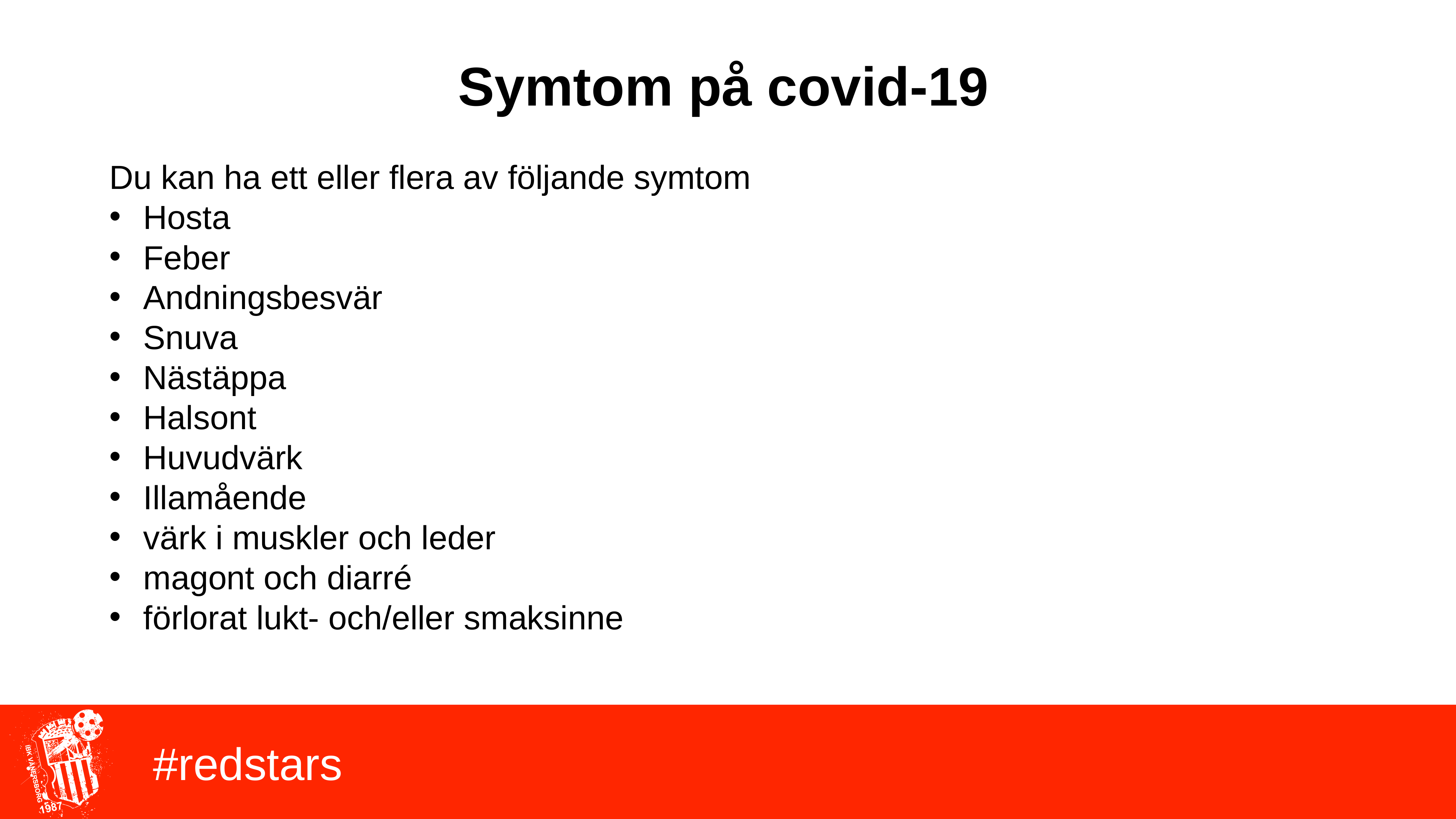

# Symtom på covid-19
Du kan ha ett eller flera av följande symtom
Hosta
Feber
Andningsbesvär
Snuva
Nästäppa
Halsont
Huvudvärk
Illamående
värk i muskler och leder
magont och diarré
förlorat lukt- och/eller smaksinne